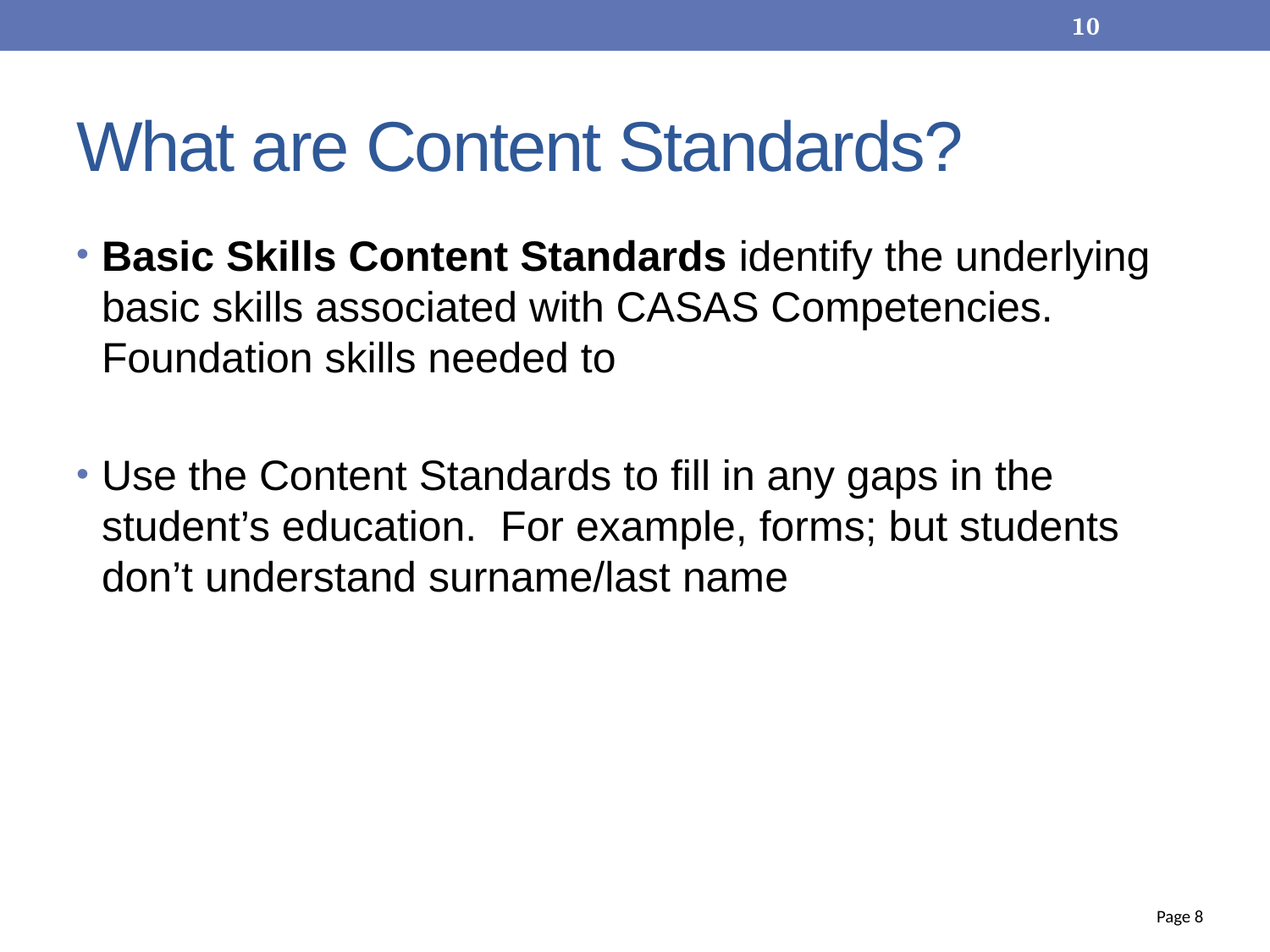

10
# What are Content Standards?
Basic Skills Content Standards identify the underlying basic skills associated with CASAS Competencies. Foundation skills needed to

Use the Content Standards to fill in any gaps in the student’s education.  For example, forms; but students don’t understand surname/last name

Page 8